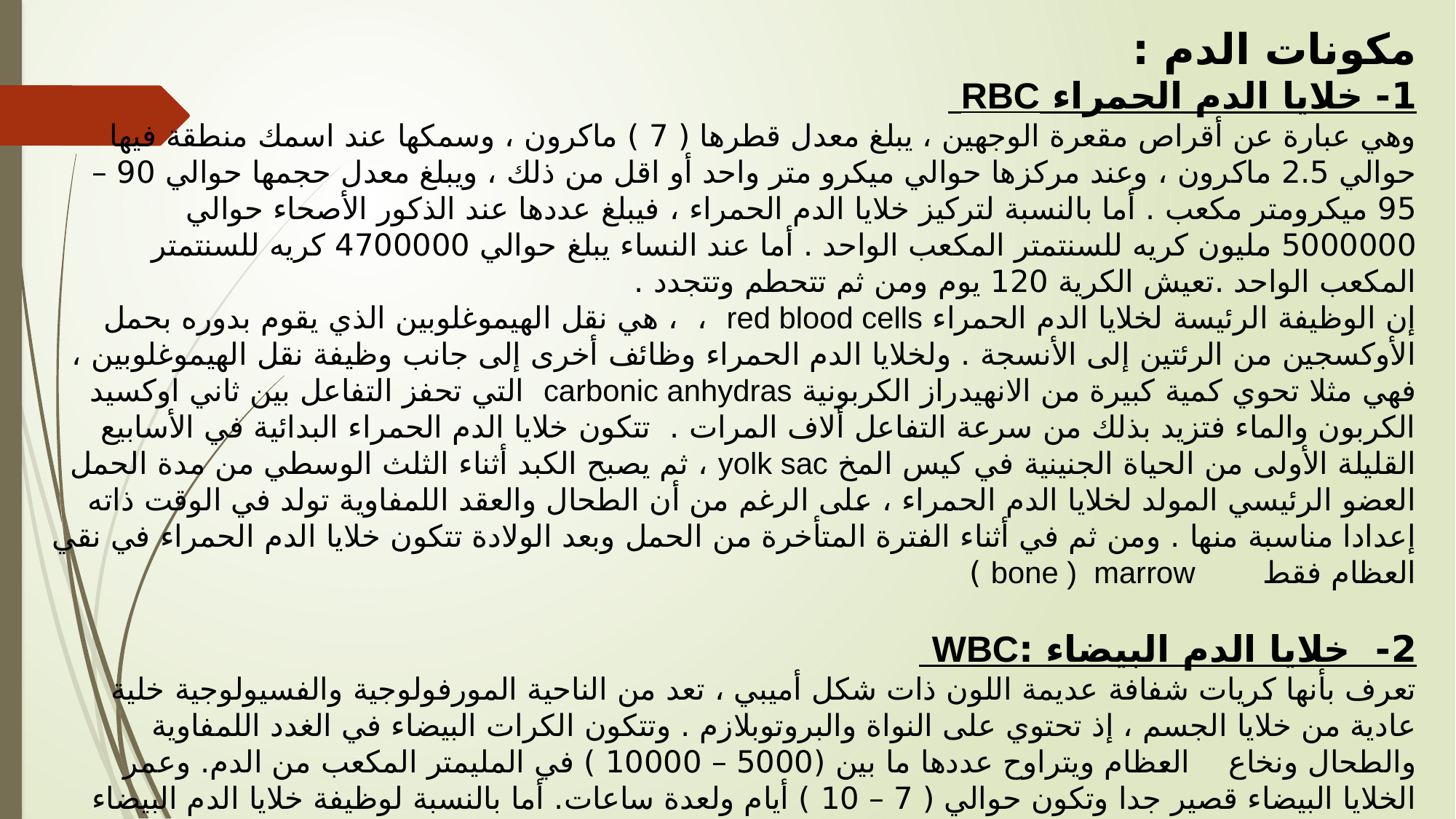

مكونات الدم :
1- خلايا الدم الحمراء RBC
	وهي عبارة عن أقراص مقعرة الوجهين ، يبلغ معدل قطرها ( 7 ) ماكرون ، وسمكها عند اسمك منطقة فيها حوالي 2.5 ماكرون ، وعند مركزها حوالي ميكرو متر واحد أو اقل من ذلك ، ويبلغ معدل حجمها حوالي 90 – 95 ميكرومتر مكعب . أما بالنسبة لتركيز خلايا الدم الحمراء ، فيبلغ عددها عند الذكور الأصحاء حوالي 5000000 مليون كريه للسنتمتر المكعب الواحد . أما عند النساء يبلغ حوالي 4700000 كريه للسنتمتر المكعب الواحد .تعيش الكرية 120 يوم ومن ثم تتحطم وتتجدد .
	إن الوظيفة الرئيسة لخلايا الدم الحمراء red blood cells  ،  ، هي نقل الهيموغلوبين الذي يقوم بدوره بحمل الأوكسجين من الرئتين إلى الأنسجة . ولخلايا الدم الحمراء وظائف أخرى إلى جانب وظيفة نقل الهيموغلوبين ، فهي مثلا تحوي كمية كبيرة من الانهيدراز الكربونية carbonic anhydras  التي تحفز التفاعل بين ثاني اوكسيد الكربون والماء فتزيد بذلك من سرعة التفاعل ألاف المرات .  تتكون خلايا الدم الحمراء البدائية في الأسابيع القليلة الأولى من الحياة الجنينية في كيس المخ yolk sac ، ثم يصبح الكبد أثناء الثلث الوسطي من مدة الحمل العضو الرئيسي المولد لخلايا الدم الحمراء ، على الرغم من أن الطحال والعقد اللمفاوية تولد في الوقت ذاته إعدادا مناسبة منها . ومن ثم في أثناء الفترة المتأخرة من الحمل وبعد الولادة تتكون خلايا الدم الحمراء في نقي العظام فقط       bone )  marrow )

2-  خلايا الدم البيضاء :WBC
	تعرف بأنها كريات شفافة عديمة اللون ذات شكل أميبي ، تعد من الناحية المورفولوجية والفسيولوجية خلية عادية من خلايا الجسم ، إذ تحتوي على النواة والبروتوبلازم . وتتكون الكرات البيضاء في الغدد اللمفاوية والطحال ونخاع    العظام ويتراوح عددها ما بين (5000 – 10000 ) في المليمتر المكعب من الدم. وعمر الخلايا البيضاء قصير جدا وتكون حوالي ( 7 – 10 ) أيام ولعدة ساعات. أما بالنسبة لوظيفة خلايا الدم البيضاء فهي الدفاع عن الجسم ضد الالتهابات وذلك بواسطة غلافها الهلالي المرن القابل للتمدد الذي يساعدها على تغيير شكلها . كذلك تقوم بوظيفتها الفاعلية ضد الأجسام الغريبة عن طريق إفراز مواد أو التهامها أو إفراز الأجسام المضادة.